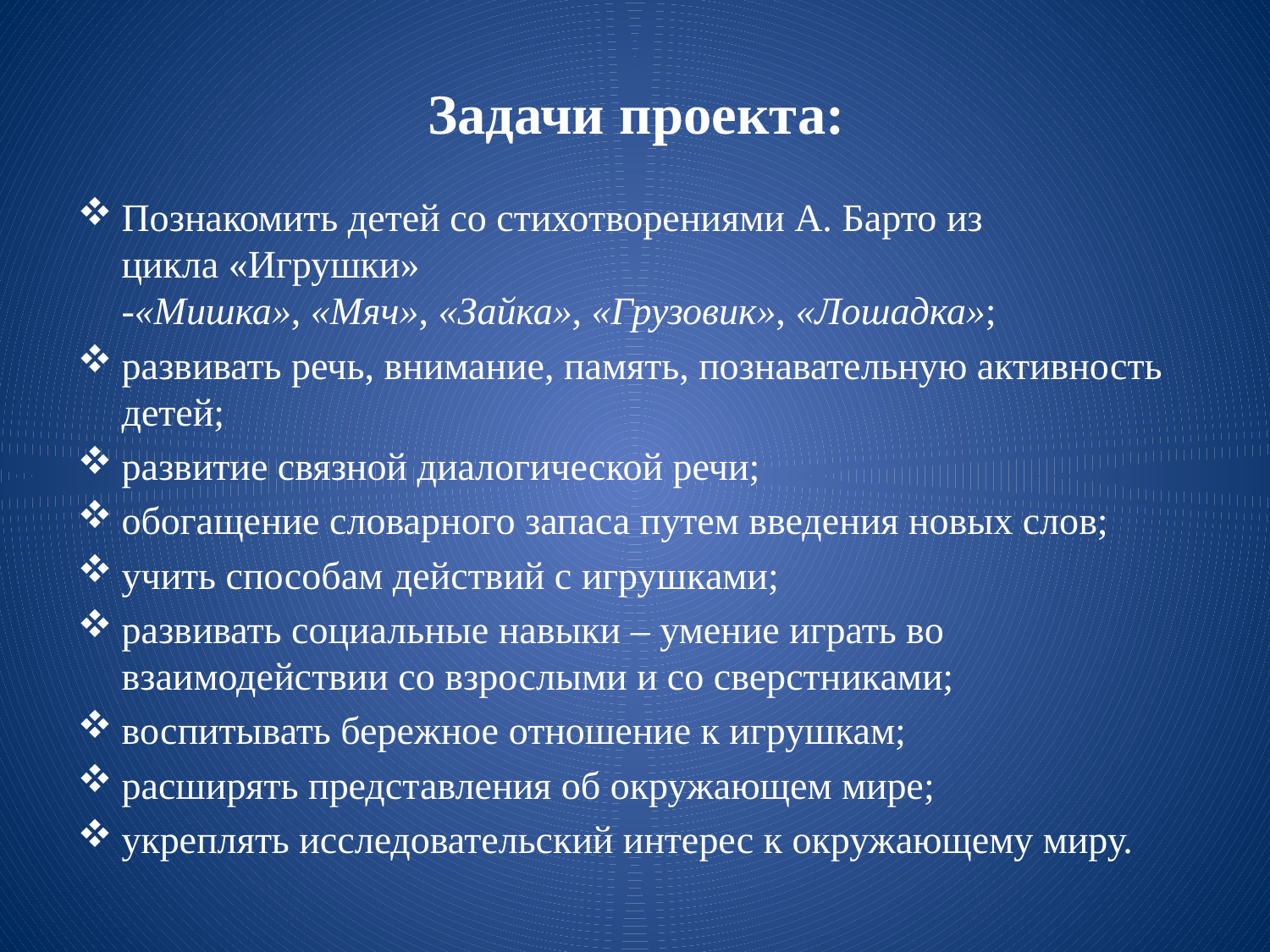

# Задачи проекта:
Познакомить детей со стихотворениями А. Барто из цикла «Игрушки» -«Мишка», «Мяч», «Зайка», «Грузовик», «Лошадка»;
развивать речь, внимание, память, познавательную активность детей;
развитие связной диалогической речи;
обогащение словарного запаса путем введения новых слов;
учить способам действий с игрушками;
развивать социальные навыки – умение играть во взаимодействии со взрослыми и со сверстниками;
воспитывать бережное отношение к игрушкам;
расширять представления об окружающем мире;
укреплять исследовательский интерес к окружающему миру.